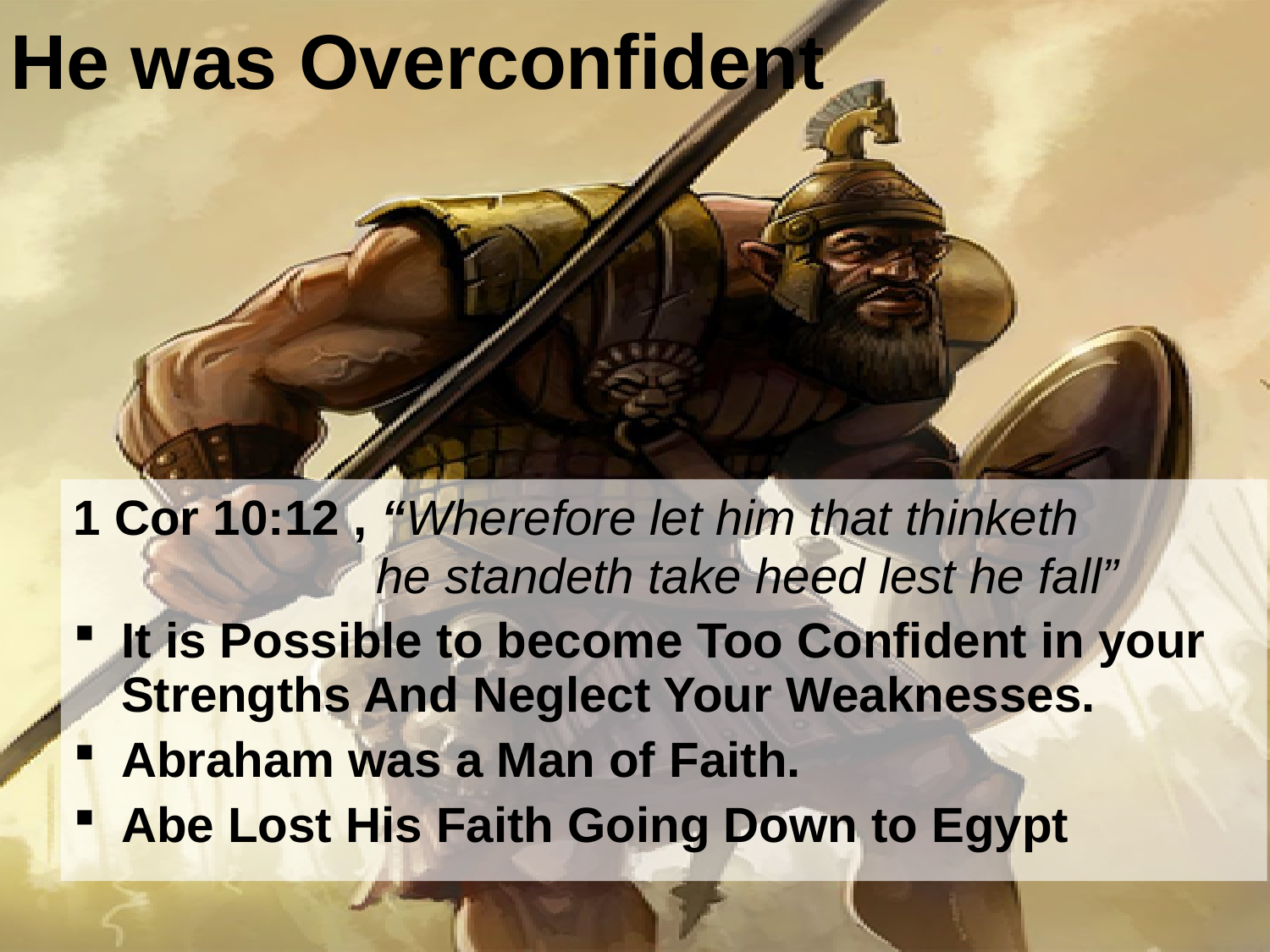

# He was Overconfident
1 Cor 10:12 , “Wherefore let him that thinketh
                      he standeth take heed lest he fall”
It is Possible to become Too Confident in your Strengths And Neglect Your Weaknesses.
Abraham was a Man of Faith.
Abe Lost His Faith Going Down to Egypt